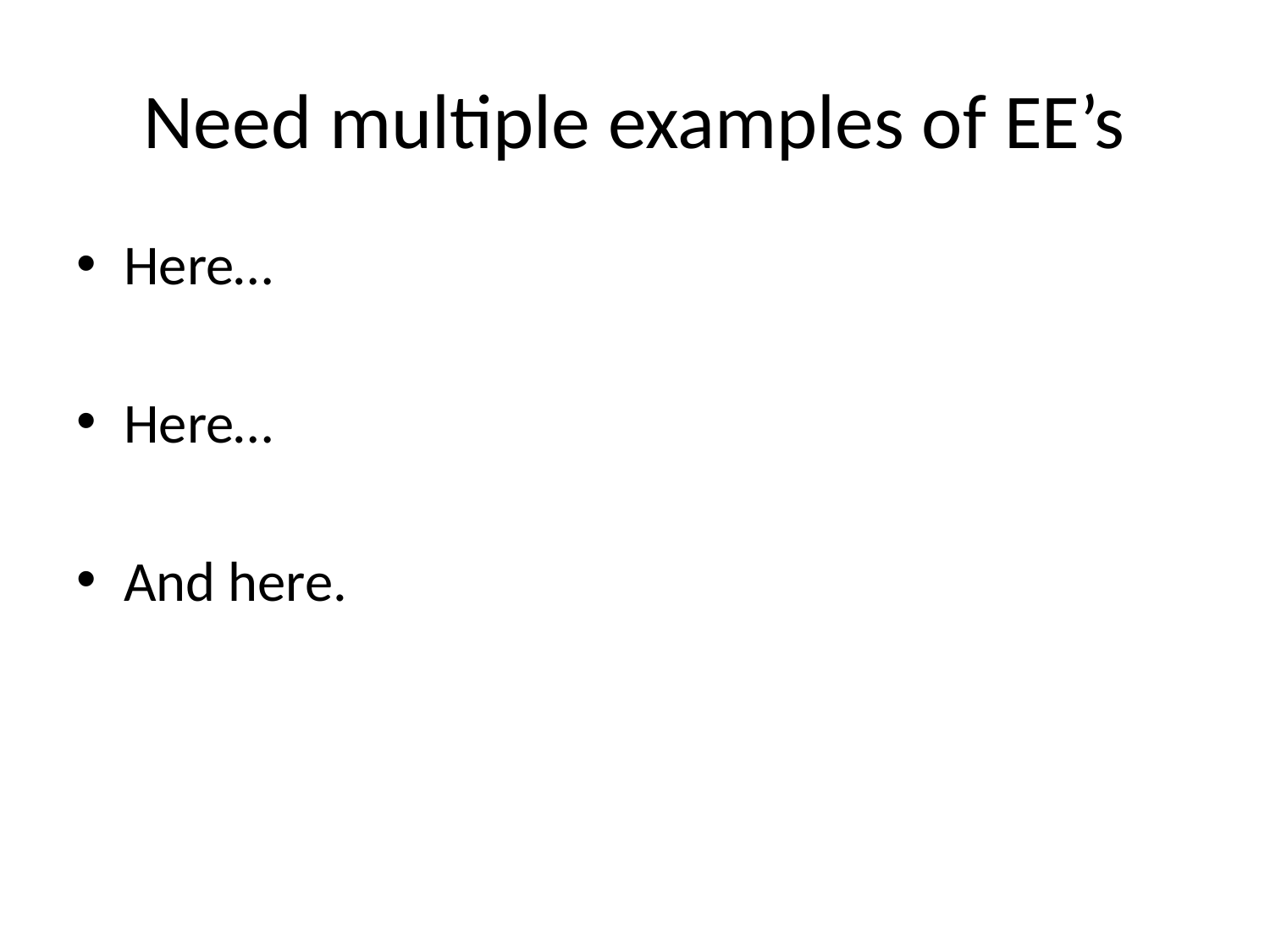

# Need multiple examples of EE’s
Here…

Here…

And here.